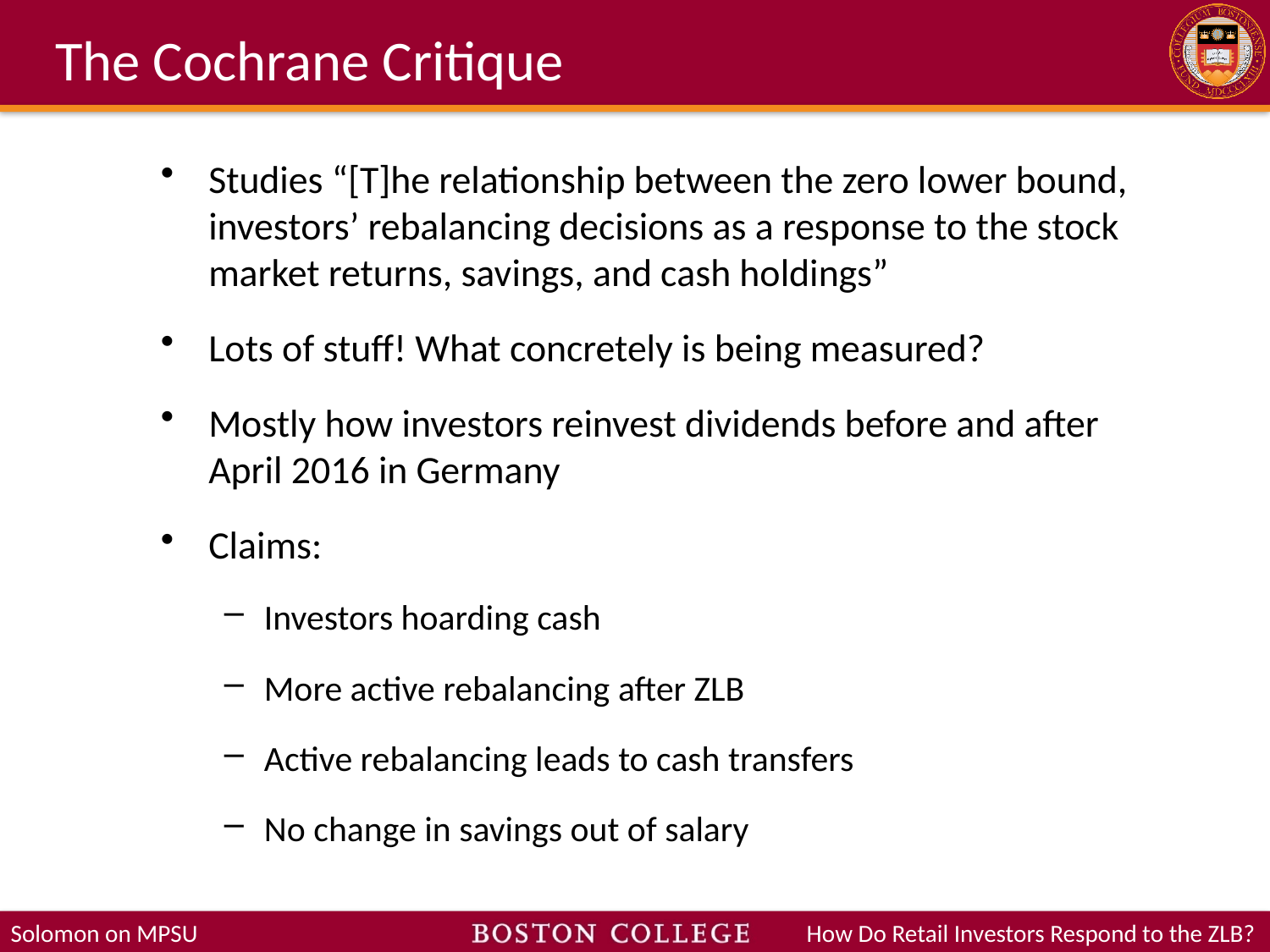

# The Cochrane Critique
Studies “[T]he relationship between the zero lower bound, investors’ rebalancing decisions as a response to the stock market returns, savings, and cash holdings”
Lots of stuff! What concretely is being measured?
Mostly how investors reinvest dividends before and after April 2016 in Germany
Claims:
Investors hoarding cash
More active rebalancing after ZLB
Active rebalancing leads to cash transfers
No change in savings out of salary